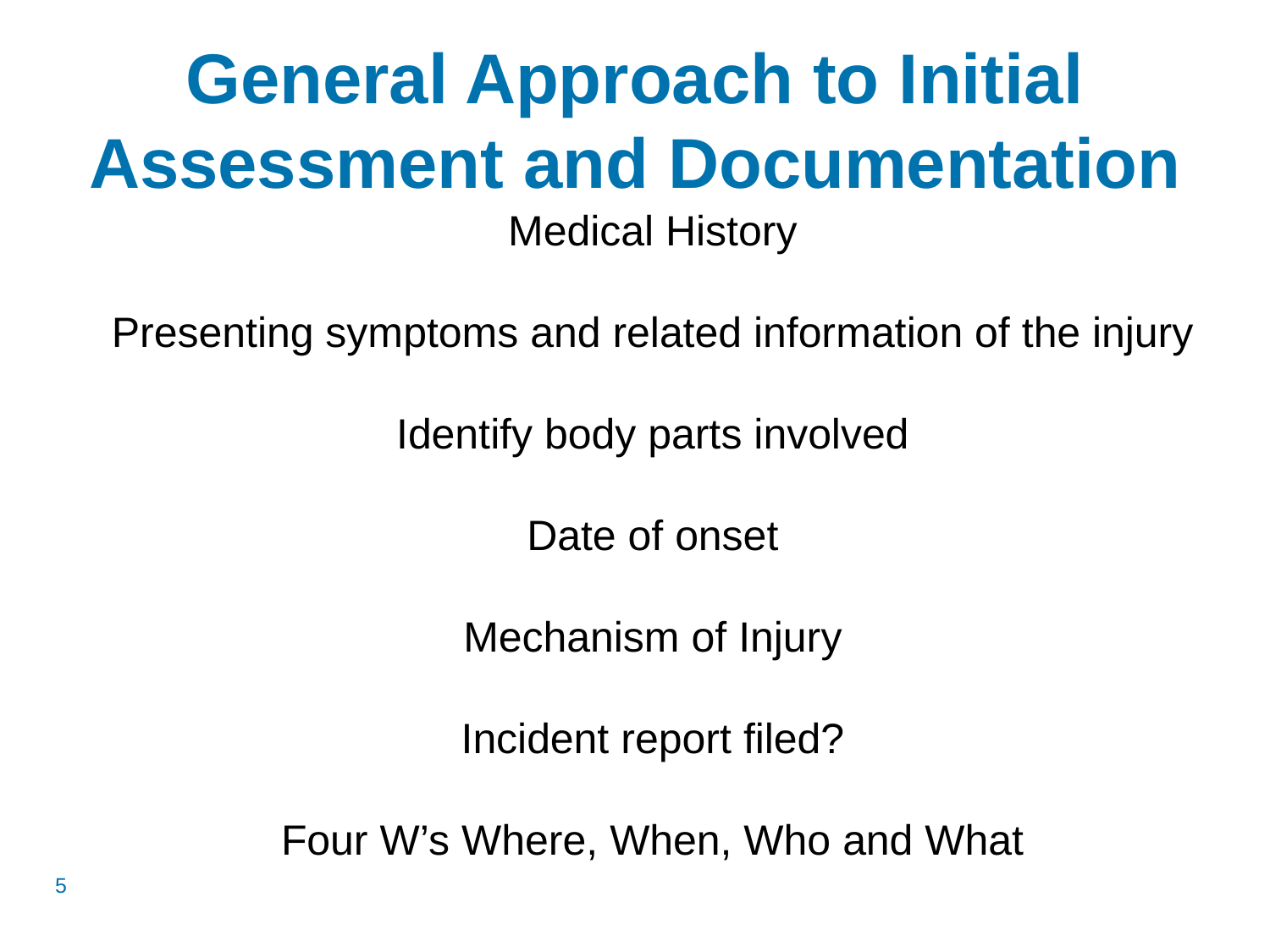

# General Approach to Initial Assessment and Documentation
Medical History

Presenting symptoms and related information of the injury

Identify body parts involved

Date of onset

Mechanism of Injury

Incident report filed?

Four W’s Where, When, Who and What

5